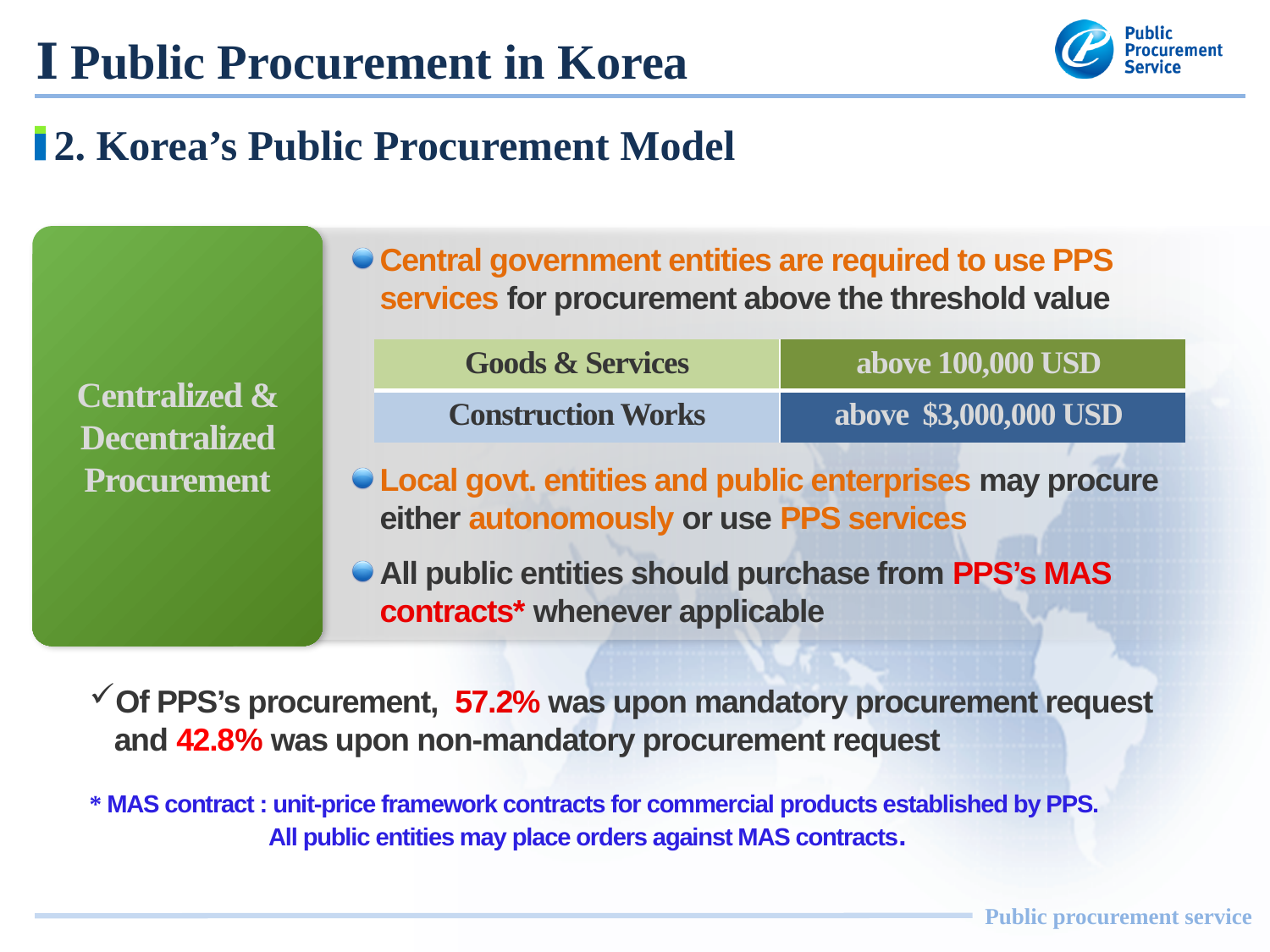

Ⅰ Public Procurement in Korea
2. Korea’s Public Procurement Model

Centralized & Decentralized Procurement

Central government entities are required to use PPS services for procurement above the threshold value

Local govt. entities and public enterprises may procure either autonomously or use PPS services

All public entities should purchase from PPS’s MAS contracts* whenever applicable
| Goods & Services | above 100,000 USD |
| --- | --- |
| Construction Works | above $3,000,000 USD |
Of PPS’s procurement,  57.2% was upon mandatory procurement request and 42.8% was upon non-mandatory procurement request
* MAS contract : unit-price framework contracts for commercial products established by PPS.
All public entities may place orders against MAS contracts.